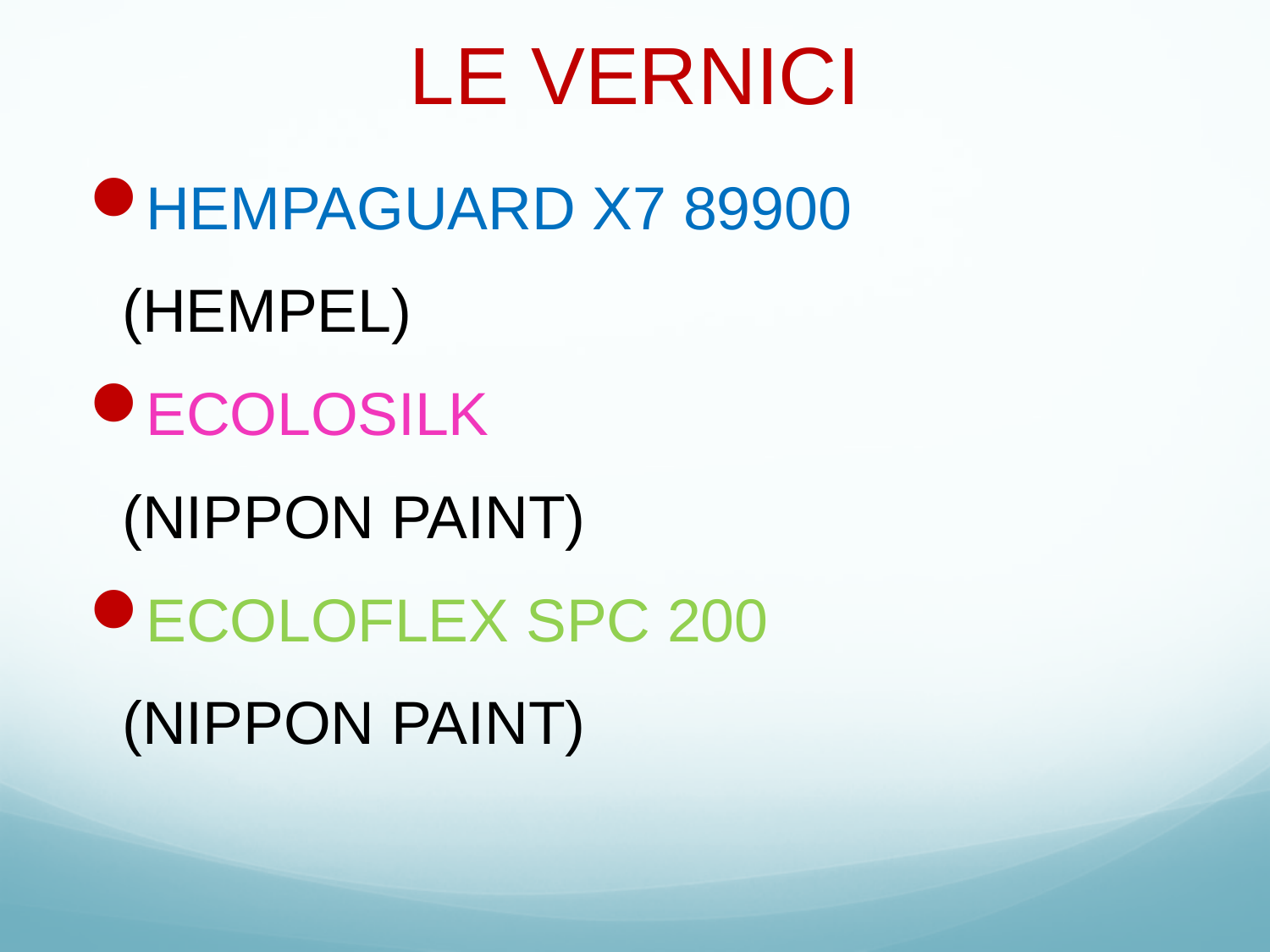

# LE VERNICI
HEMPAGUARD X7 89900
  (HEMPEL)
ECOLOSILK
  (NIPPON PAINT)
ECOLOFLEX SPC 200
  (NIPPON PAINT)